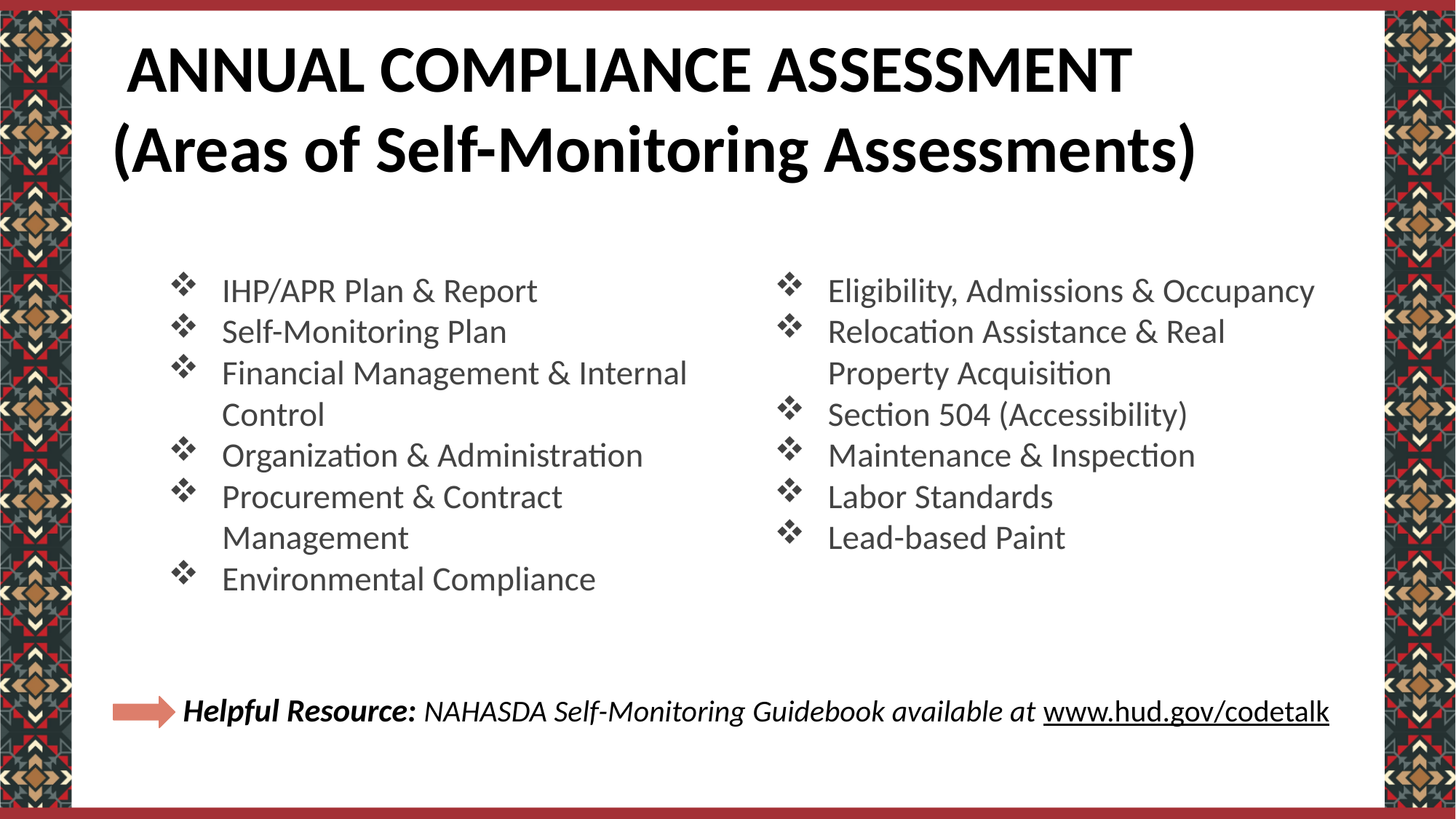

# ANNUAL COMPLIANCE ASSESSMENT
(Areas of Self-Monitoring Assessments)
IHP/APR Plan & Report
Self-Monitoring Plan
Financial Management & Internal Control
Organization & Administration
Procurement & Contract Management
Environmental Compliance
Eligibility, Admissions & Occupancy
Relocation Assistance & Real Property Acquisition
Section 504 (Accessibility)
Maintenance & Inspection
Labor Standards
Lead-based Paint

Helpful Resource: NAHASDA Self-Monitoring Guidebook available at www.hud.gov/codetalk